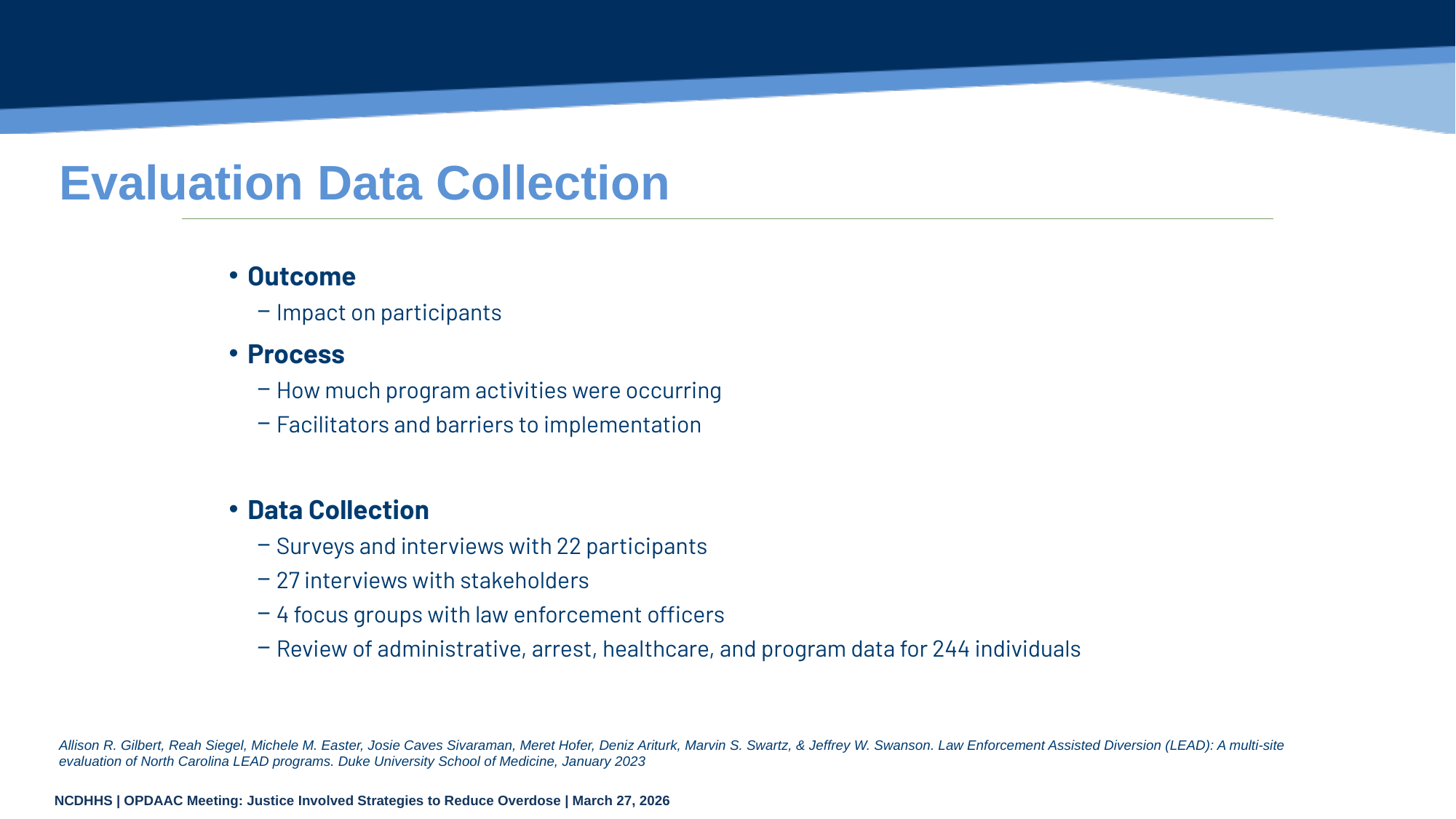

# Evaluation Data Collection
Outcome
Impact on participants
Process
How much program activities were occurring
Facilitators and barriers to implementation

Data Collection
Surveys and interviews with 22 participants
27 interviews with stakeholders
4 focus groups with law enforcement officers
Review of administrative, arrest, healthcare, and program data for 244 individuals
Allison R. Gilbert, Reah Siegel, Michele M. Easter, Josie Caves Sivaraman, Meret Hofer, Deniz Ariturk, Marvin S. Swartz, & Jeffrey W. Swanson. Law Enforcement Assisted Diversion (LEAD): A multi-site evaluation of North Carolina LEAD programs. Duke University School of Medicine, January 2023